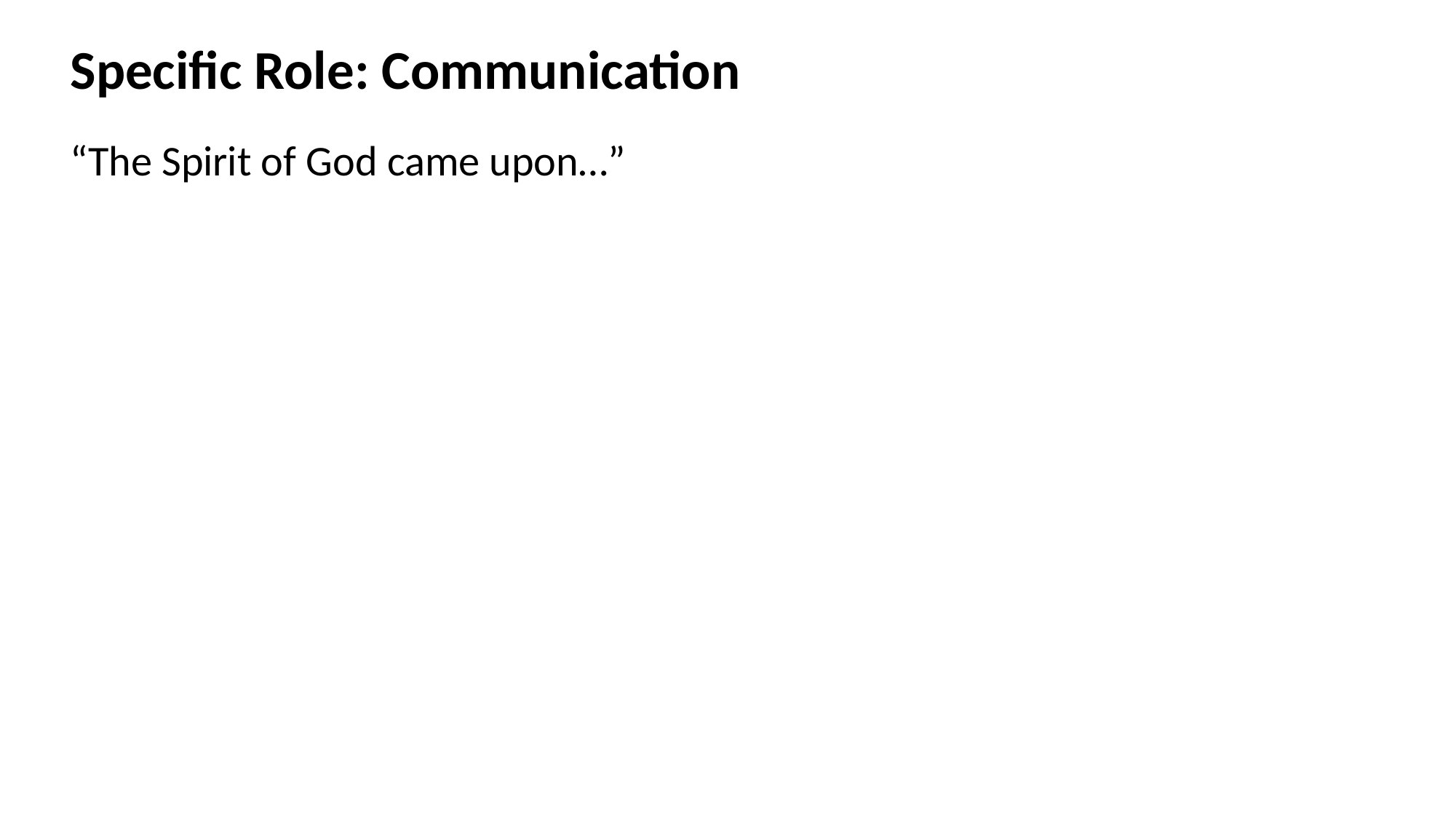

Specific Role: Communication

“The Spirit of God came upon…”